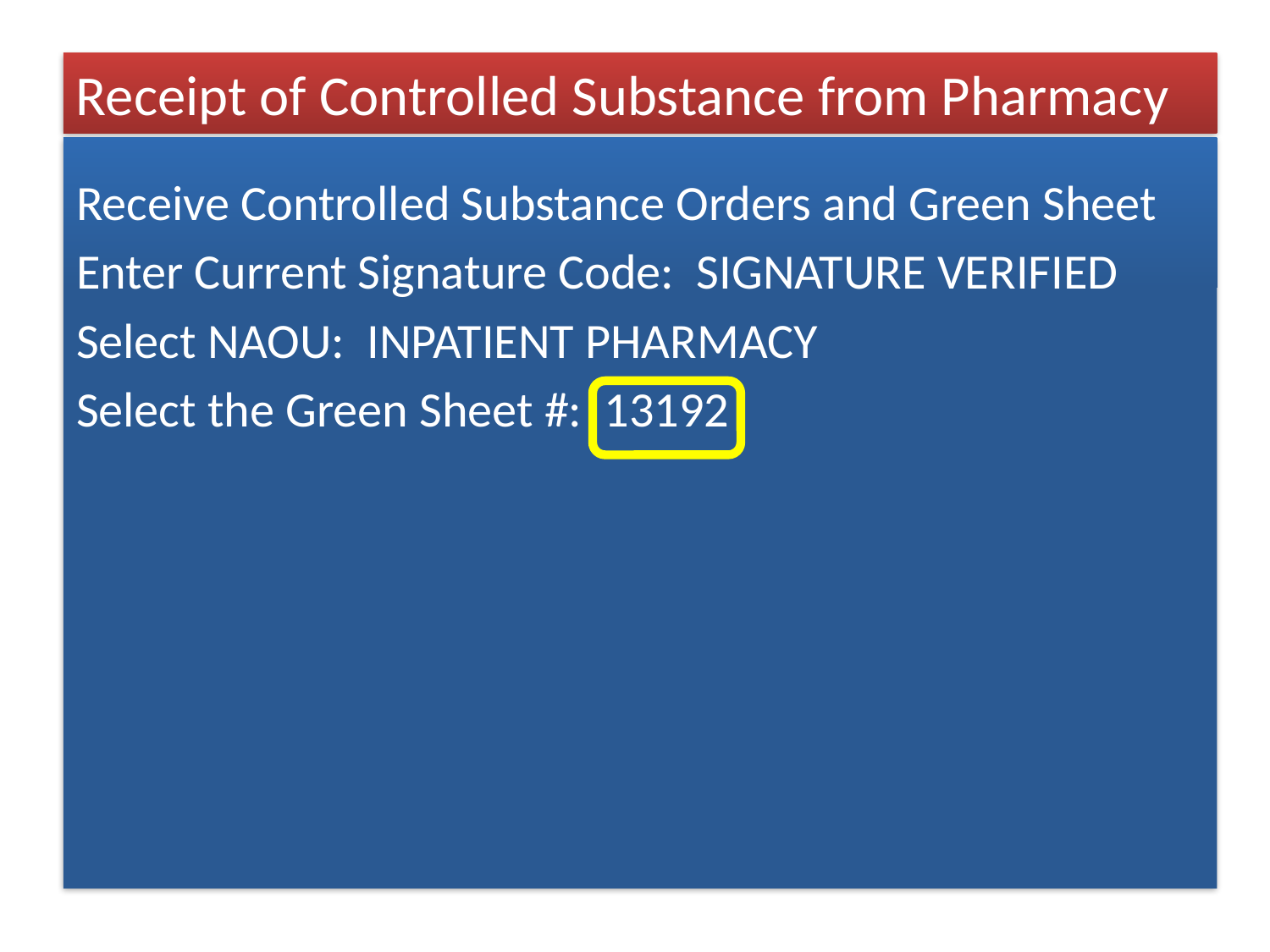

Receipt of Controlled Substance from Pharmacy

Receive Controlled Substance Orders and Green Sheet
Enter Current Signature Code:  SIGNATURE VERIFIED
Select NAOU:  INPATIENT PHARMACY
Select the Green Sheet #:  13192